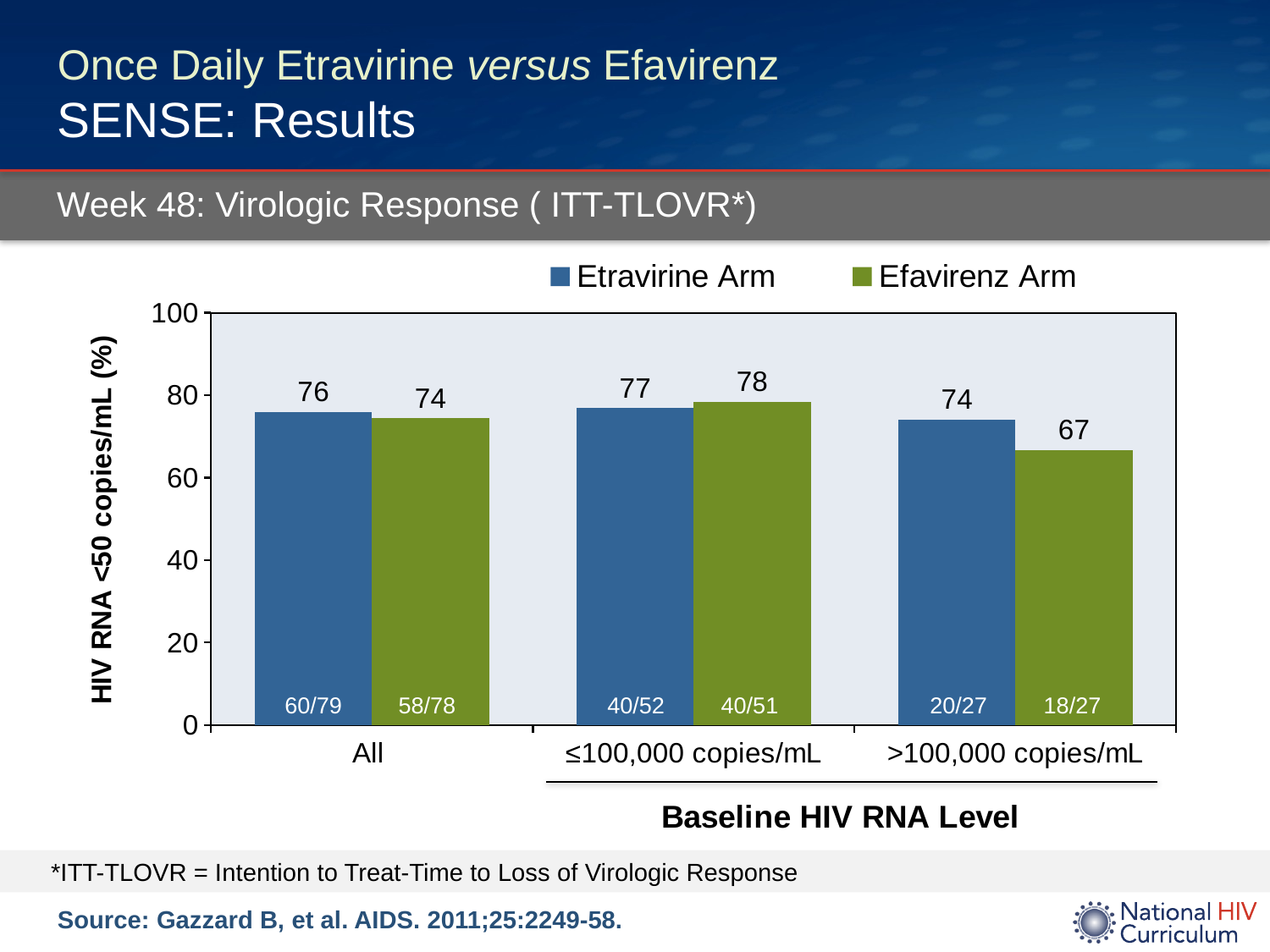

# Once Daily Etravirine versus Efavirenz SENSE: Results
Week 48: Virologic Response ( ITT-TLOVR*)

### Chart

| Category | Etravirine Arm | Efavirenz Arm |
|---|---|---|
| All  | 75.9 | 74.4 |
| ≤100,000 copies/mL | 76.9 | 78.4 |
| >100,000 copies/mL | 74.1 | 66.7 |
60/79
58/78
40/52
40/51
20/27
18/27
*ITT-TLOVR = Intention to Treat-Time to Loss of Virologic Response
Source: Gazzard B, et al. AIDS. 2011;25:2249-58.